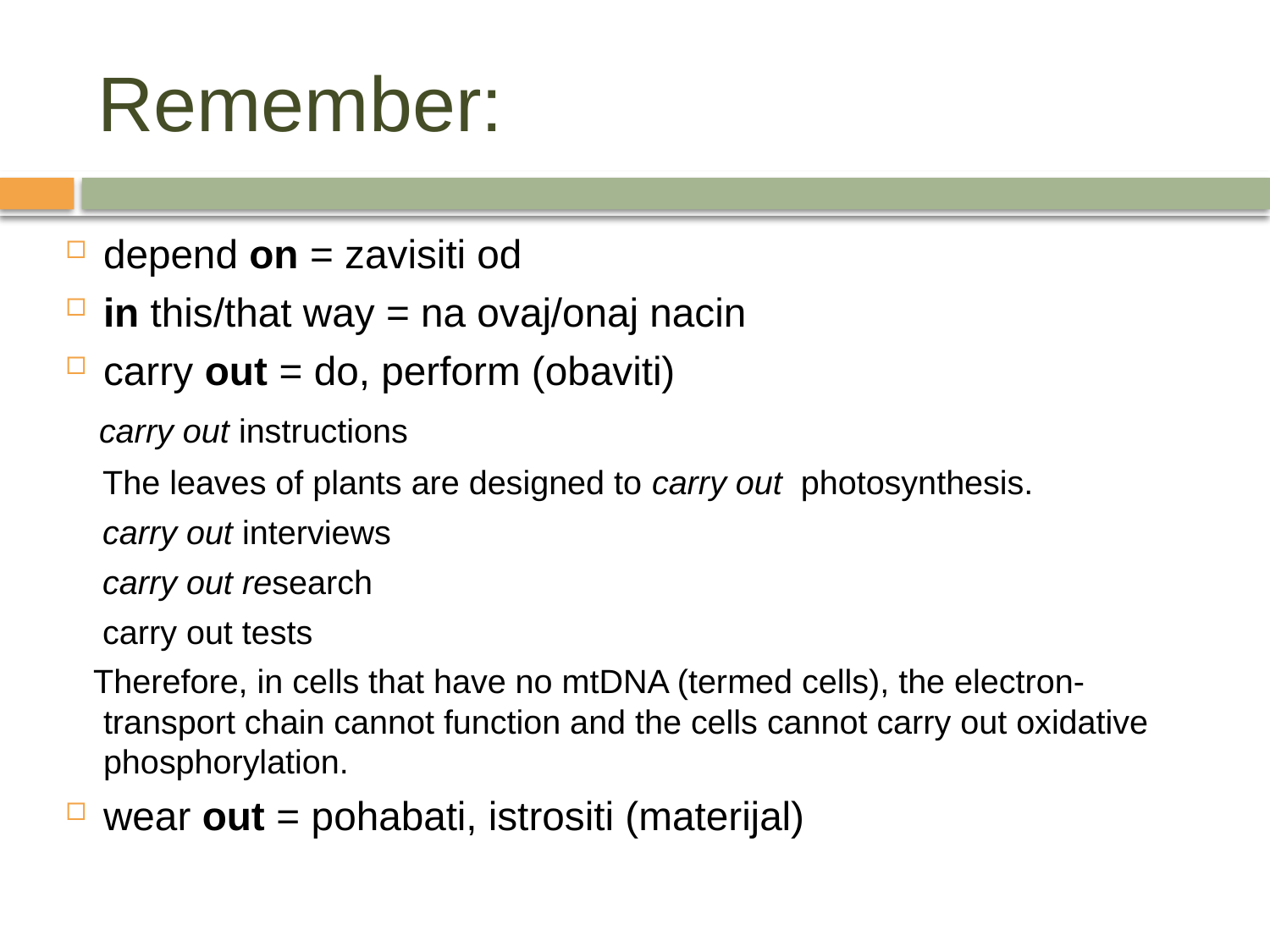

# Remember:
depend on = zavisiti od
in this/that way = na ovaj/onaj nacin
carry out = do, perform (obaviti)
   carry out instructions
    The leaves of plants are designed to carry out  photosynthesis.
    carry out interviews
    carry out research
    carry out tests
   Therefore, in cells that have no mtDNA (termed cells), the electron-transport chain cannot function and the cells cannot carry out oxidative phosphorylation.
wear out = pohabati, istrositi (materijal)